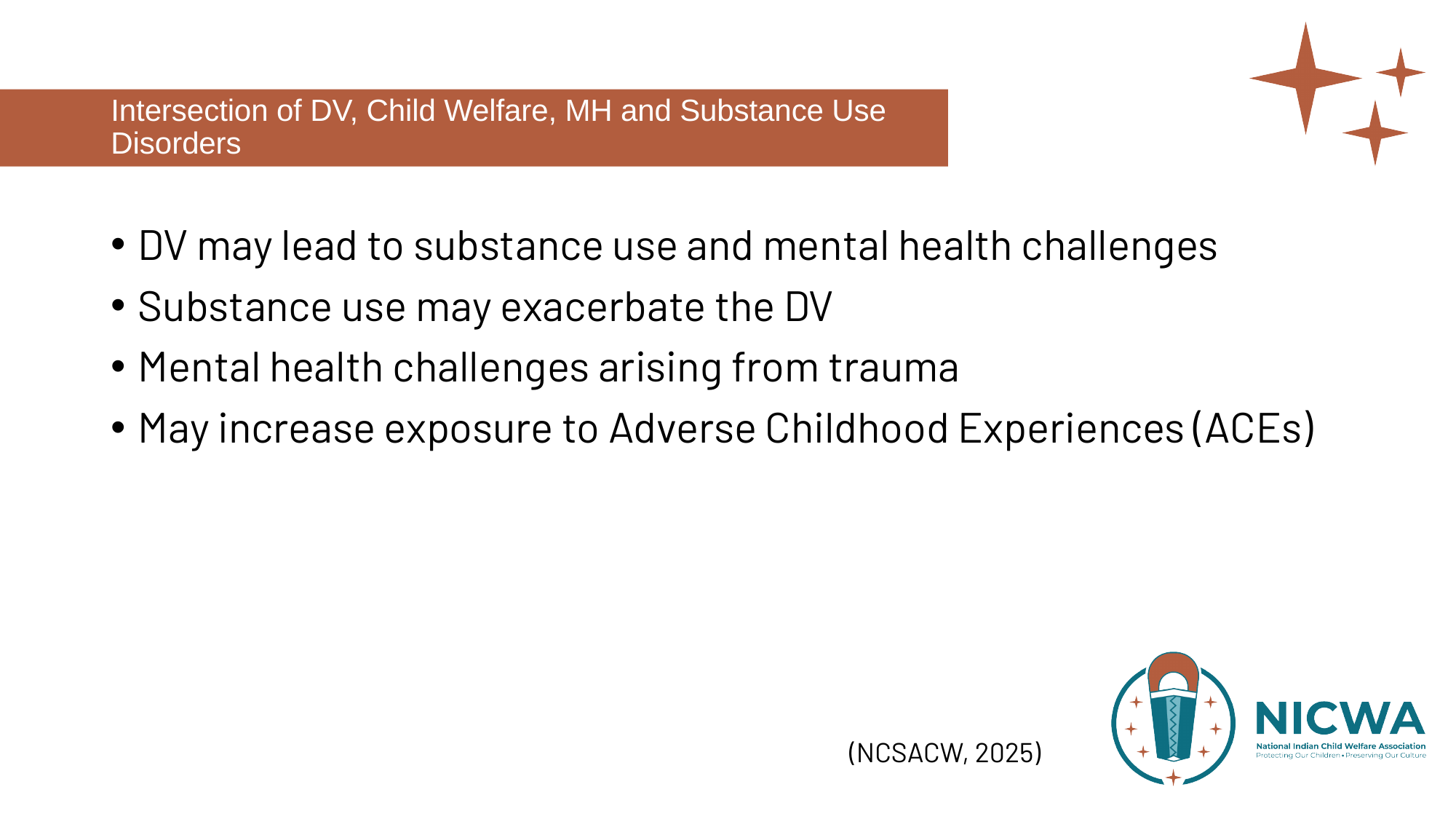

# Intersection of DV, Child Welfare, MH and Substance Use Disorders
DV may lead to substance use and mental health challenges
Substance use may exacerbate the DV
Mental health challenges arising from trauma
May increase exposure to Adverse Childhood Experiences (ACEs)
(NCSACW, 2025)